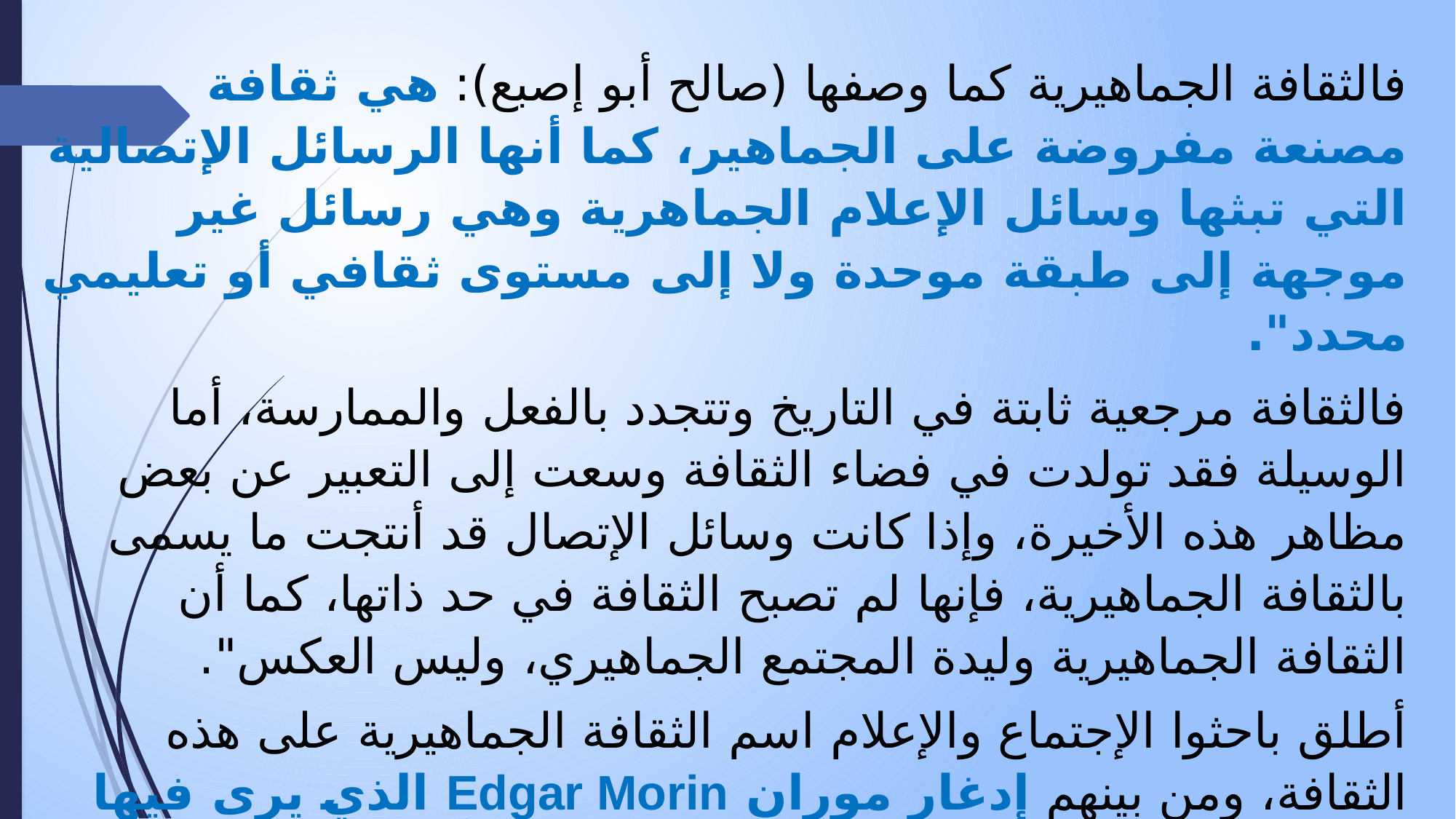

فالثقافة الجماهيرية كما وصفها (صالح أبو إصبع): هي ثقافة مصنعة مفروضة على الجماهير، كما أنها الرسائل الإتصالية التي تبثها وسائل الإعلام الجماهرية وهي رسائل غير موجهة إلى طبقة موحدة ولا إلى مستوى ثقافي أو تعليمي محدد".
فالثقافة مرجعية ثابتة في التاريخ وتتجدد بالفعل والممارسة، أما الوسيلة فقد تولدت في فضاء الثقافة وسعت إلى التعبير عن بعض مظاهر هذه الأخيرة، وإذا كانت وسائل الإتصال قد أنتجت ما يسمى بالثقافة الجماهيرية، فإنها لم تصبح الثقافة في حد ذاتها، كما أن الثقافة الجماهيرية وليدة المجتمع الجماهيري، وليس العكس".
أطلق باحثوا الإجتماع والإعلام اسم الثقافة الجماهيرية على هذه الثقافة، ومن بينهم إدغار موران Edgar Morin الذي يرى فيها نسقا خاصا لأنها منتجة وفق معايير صناعية وموزعة على عدد كبير جدا من الأفراد، وهي تأتي لتضاف إلى الثقافات الموجودة مثل الثقافة الإنسانية.. وفي ظل هذا التشعب الثقافي يصبح الفرد مغتربا إلى أعلى درجة كما يرى ذلك ماركيوز Marcuse، أي أن هذه الثقافة بما تحمله من خصائص (المنتجات المادية) تجعل الفرد يعيش في عالم لم يشارك في صناعته ولم تطرح له البدائل لكنه يتقبلها على أنها الواقع المحتوم لحياته الاجتماعيةوالثقافية.